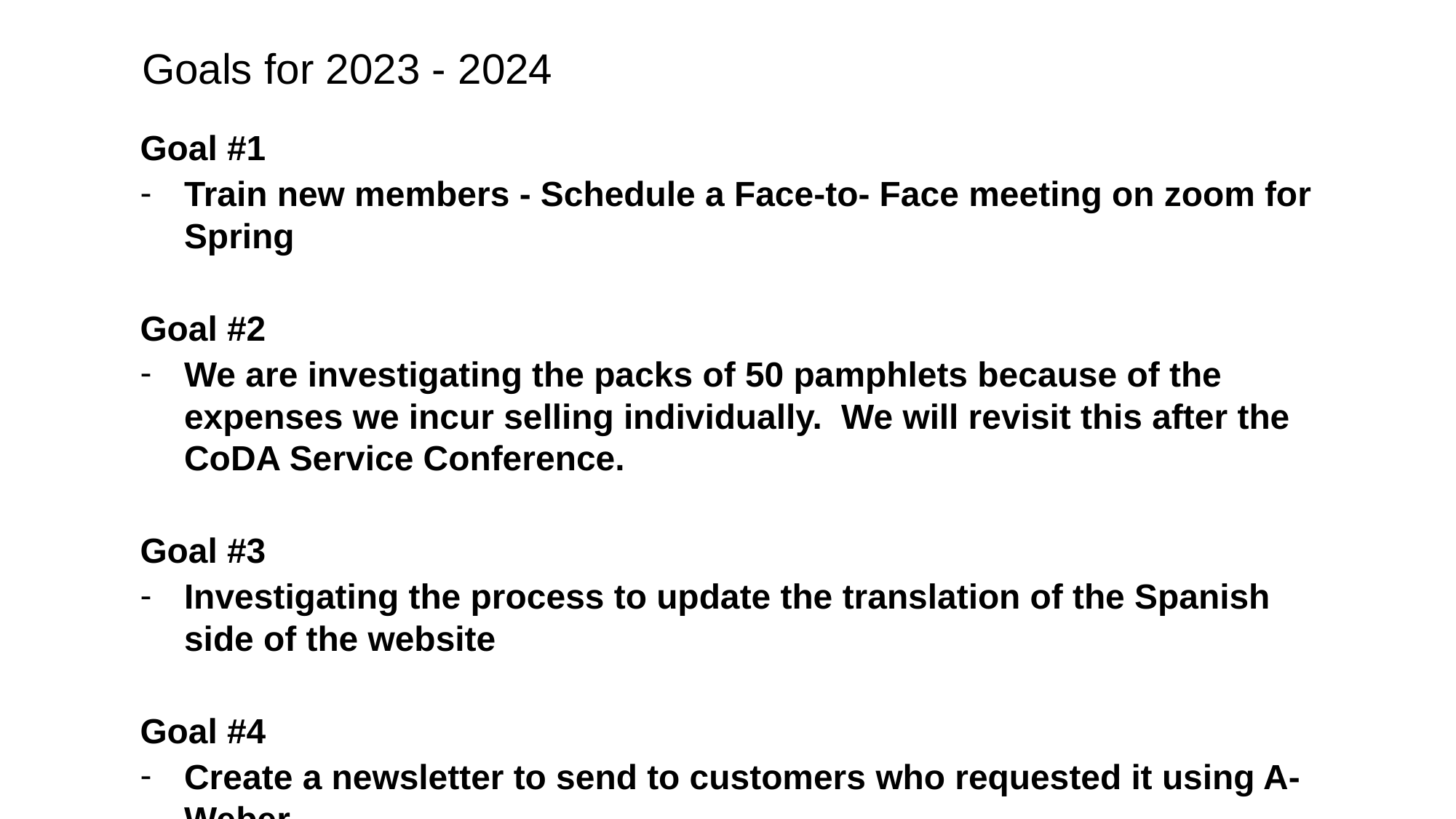

# Goals for 2023 - 2024
Goal #1
Train new members - Schedule a Face-to- Face meeting on zoom for Spring

Goal #2
We are investigating the packs of 50 pamphlets because of the expenses we incur selling individually.  We will revisit this after the CoDA Service Conference.

Goal #3
Investigating the process to update the translation of the Spanish side of the website

Goal #4
Create a newsletter to send to customers who requested it using A-Weber